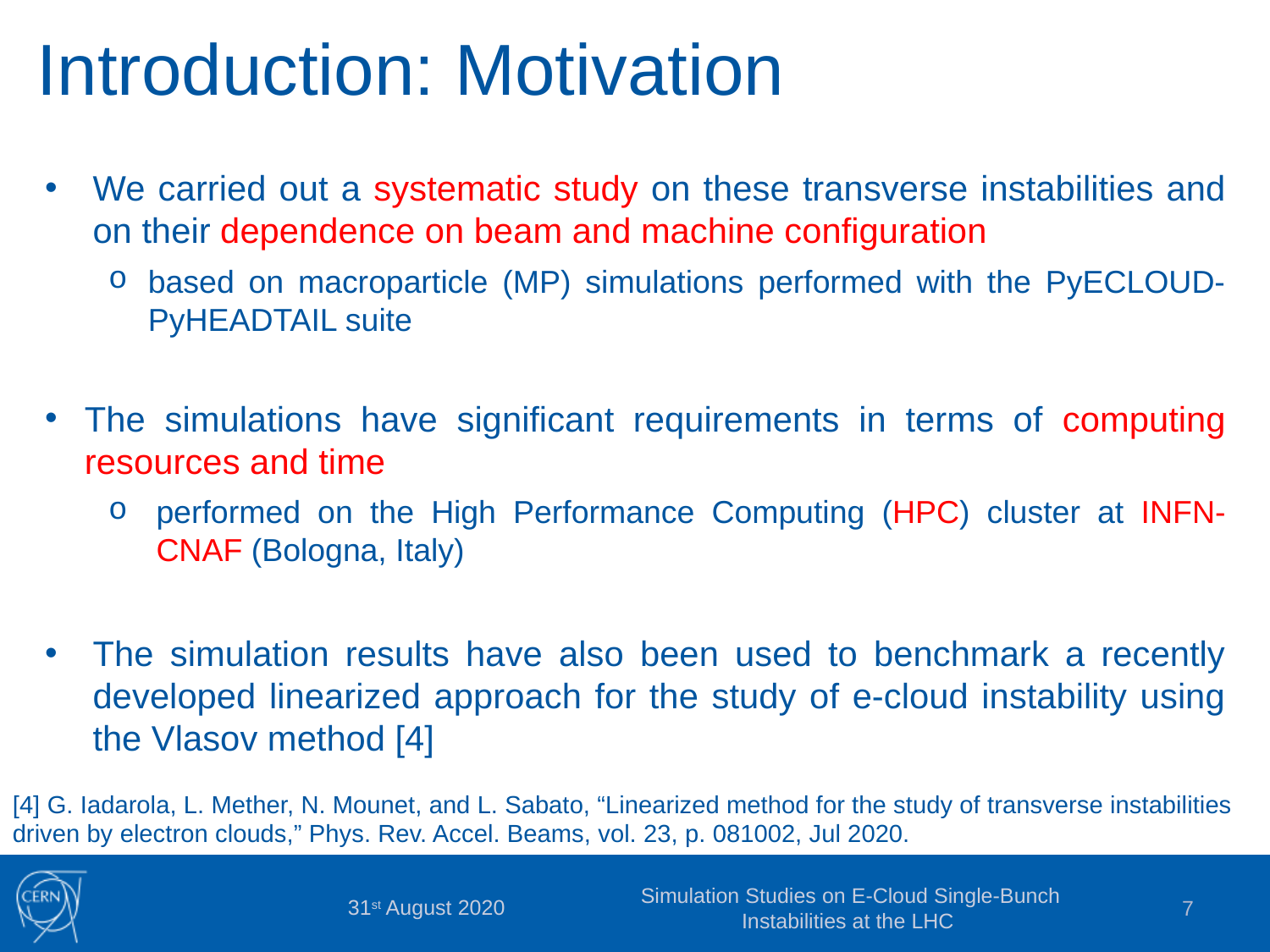

Introduction: Motivation

We carried out a systematic study on these transverse instabilities and on their dependence on beam and machine configuration
based on macroparticle (MP) simulations performed with the PyECLOUD-PyHEADTAIL suite

The simulations have significant requirements in terms of computing resources and time
performed on the High Performance Computing (HPC) cluster at INFN-CNAF (Bologna, Italy)

The simulation results have also been used to benchmark a recently developed linearized approach for the study of e-cloud instability using the Vlasov method [4]

Electron dynamics
[4] G. Iadarola, L. Mether, N. Mounet, and L. Sabato, “Linearized method for the study of transverse instabilities driven by electron clouds,” Phys. Rev. Accel. Beams, vol. 23, p. 081002, Jul 2020.
31st August 2020
Simulation Studies on E-Cloud Single-Bunch Instabilities at the LHC
7